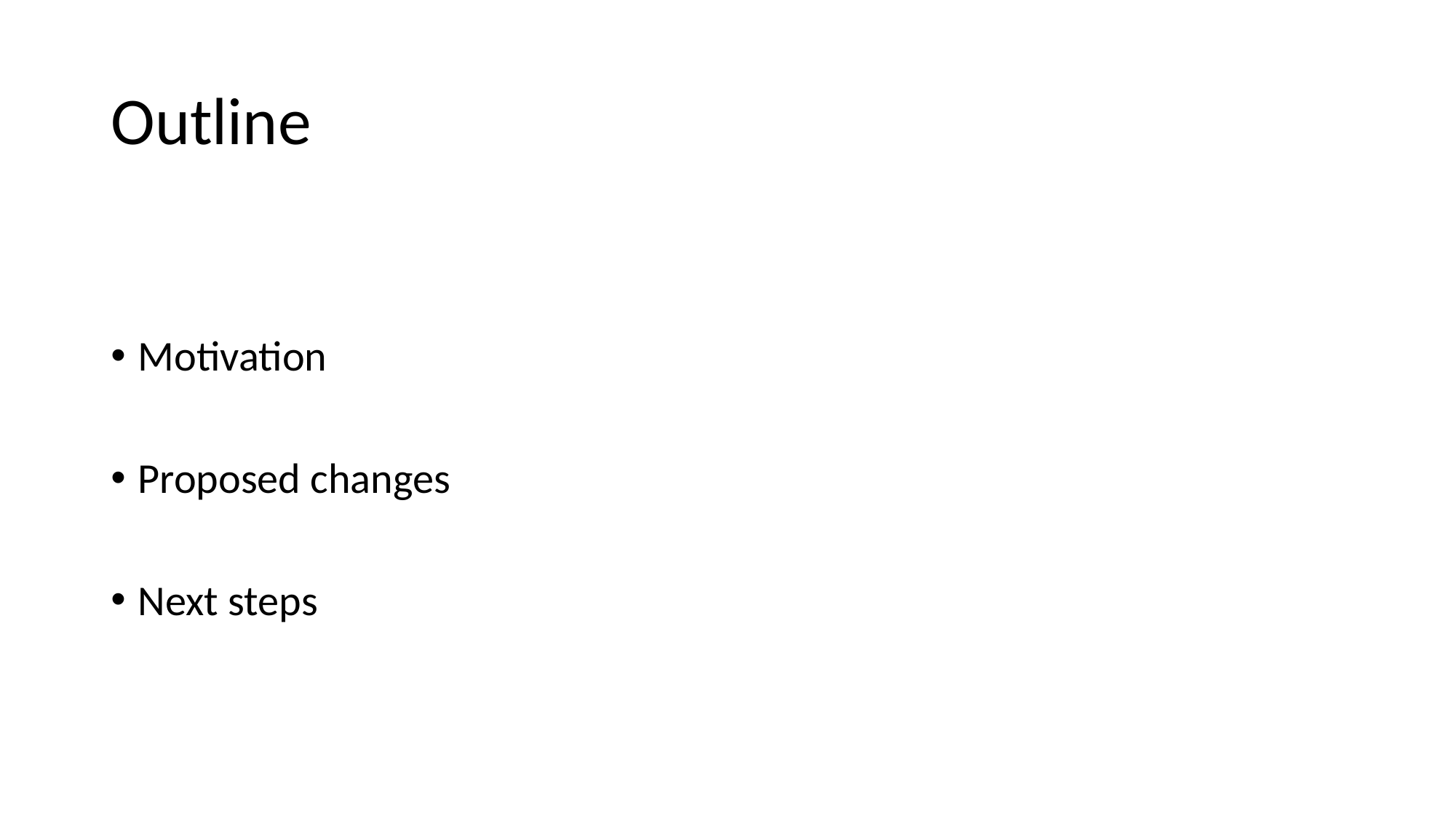

# Outline

Motivation

Proposed changes

Next steps